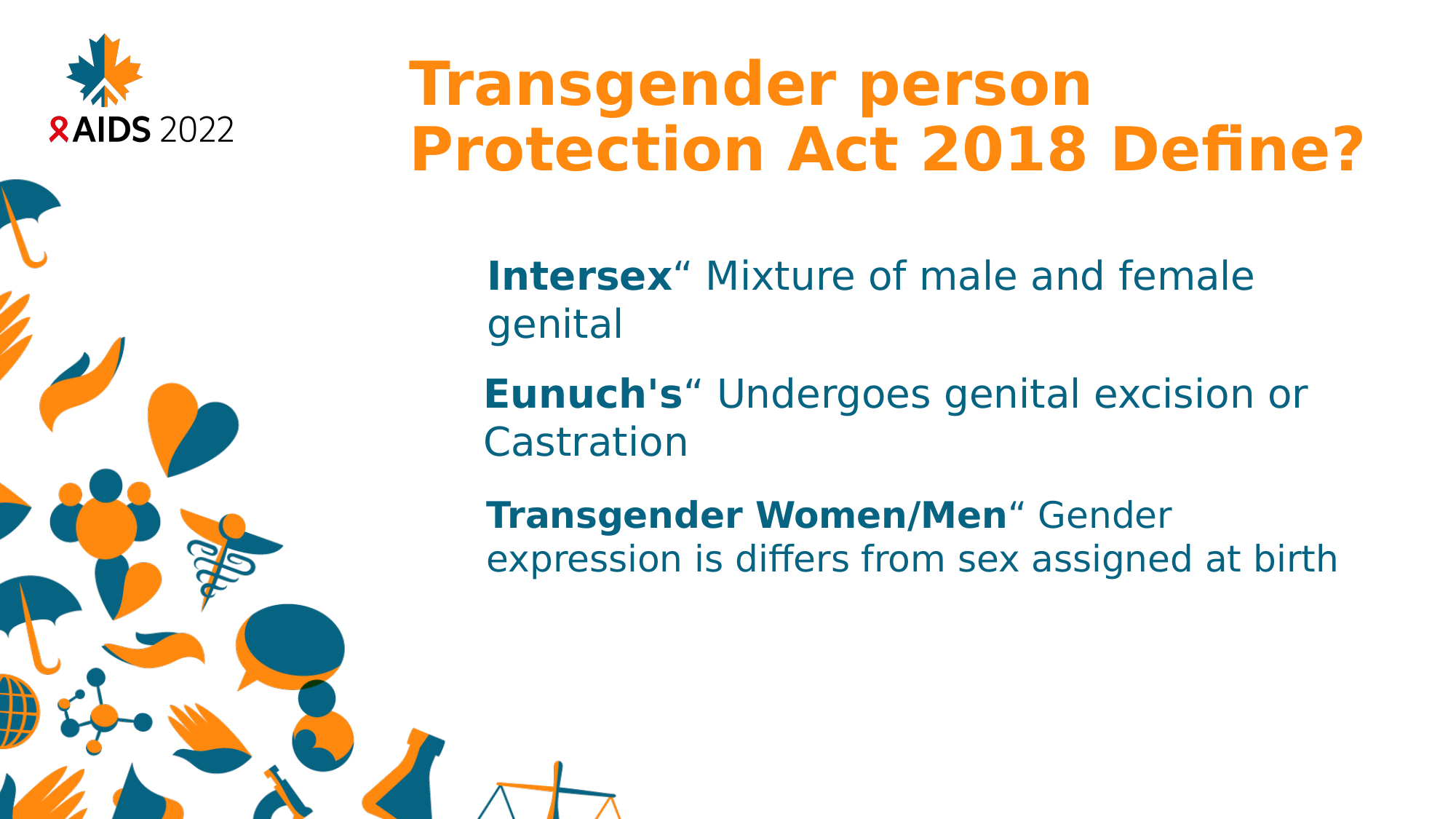

# Transgender person Protection Act 2018 Define?
Intersex“ Mixture of male and female genital
Eunuch's“ Undergoes genital excision or Castration
Transgender Women/Men“ Gender expression is differs from sex assigned at birth